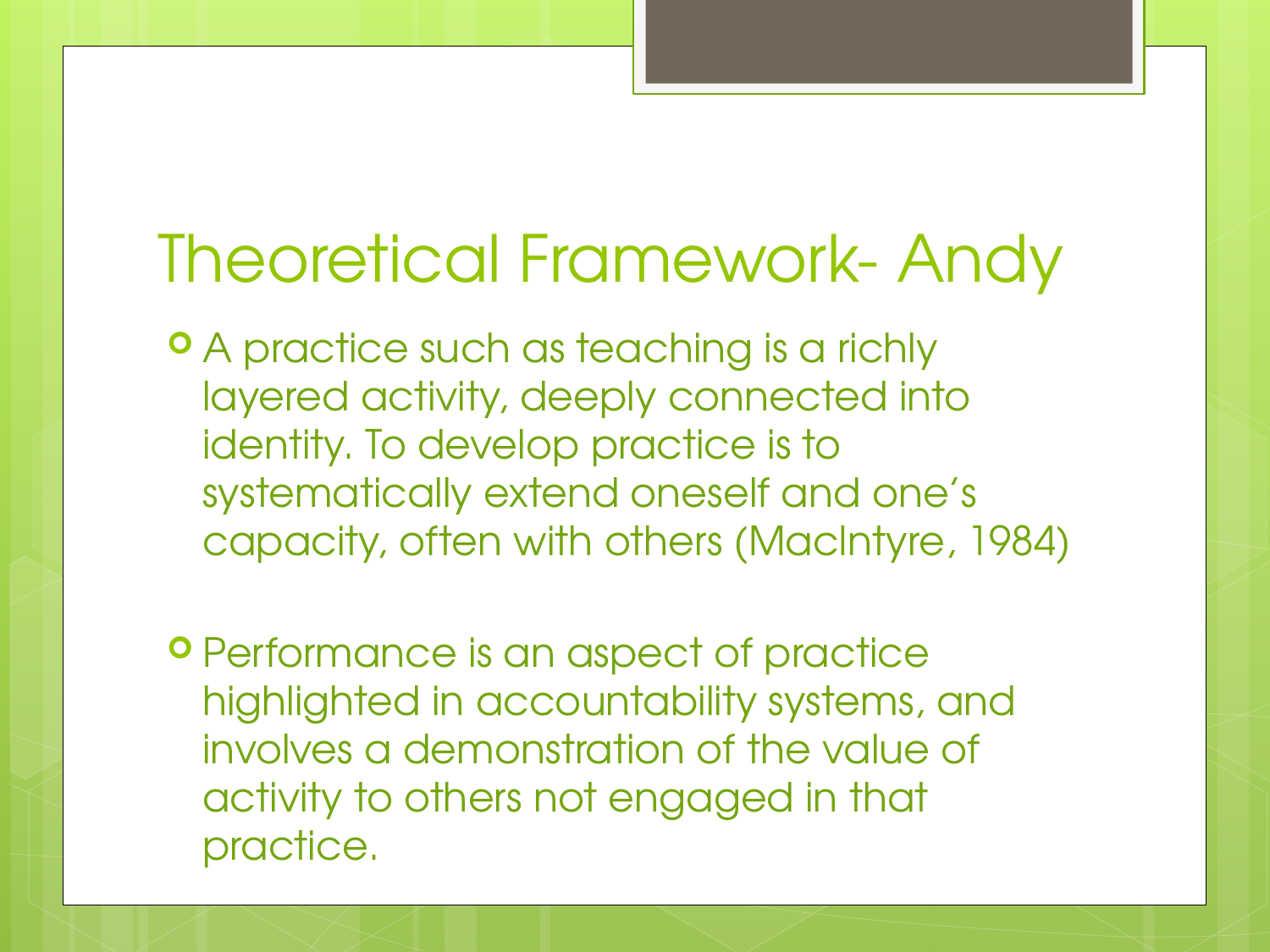

# Theoretical Framework- Andy
A practice such as teaching is a richly layered activity, deeply connected into identity. To develop practice is to systematically extend oneself and one’s capacity, often with others (MacIntyre, 1984)

Performance is an aspect of practice highlighted in accountability systems, and involves a demonstration of the value of activity to others not engaged in that practice.